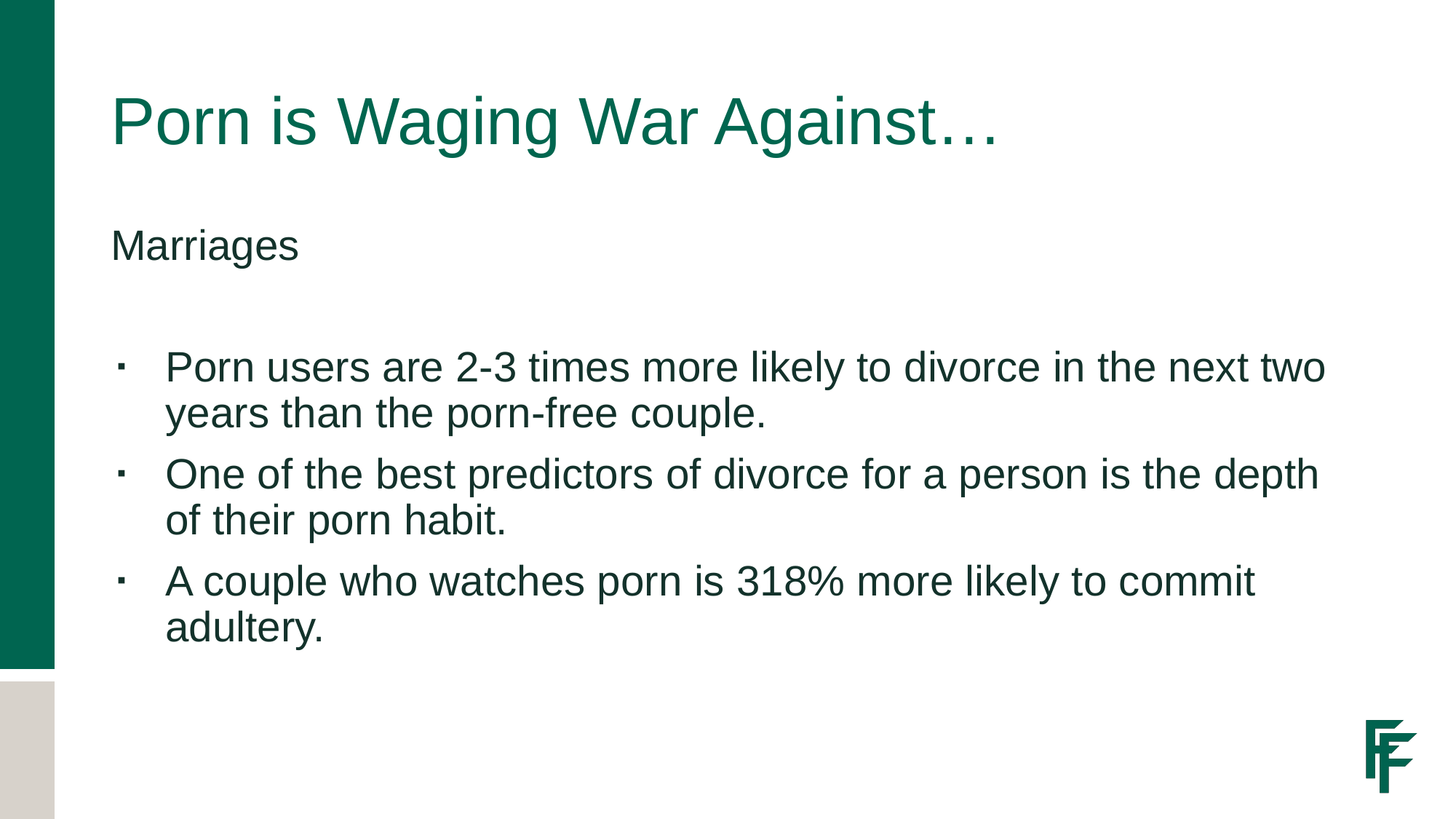

# Porn is Waging War Against…
Marriages

Porn users are 2-3 times more likely to divorce in the next two years than the porn-free couple.
One of the best predictors of divorce for a person is the depth of their porn habit.
A couple who watches porn is 318% more likely to commit adultery.